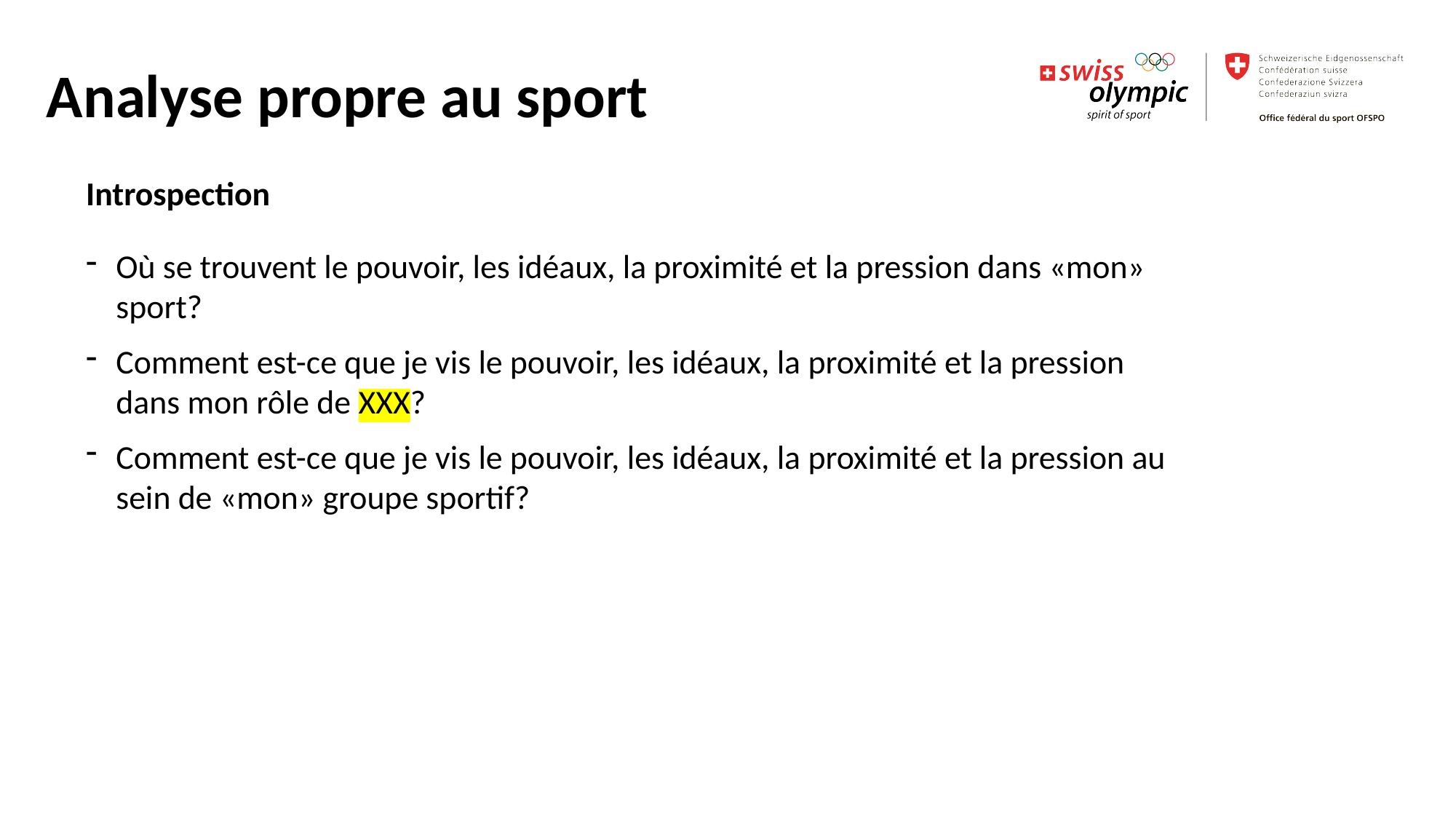

Analyse propre au sport
Introspection
Où se trouvent le pouvoir, les idéaux, la proximité et la pression dans «mon» sport?
Comment est-ce que je vis le pouvoir, les idéaux, la proximité et la pression dans mon rôle de XXX?
Comment est-ce que je vis le pouvoir, les idéaux, la proximité et la pression au sein de «mon» groupe sportif?